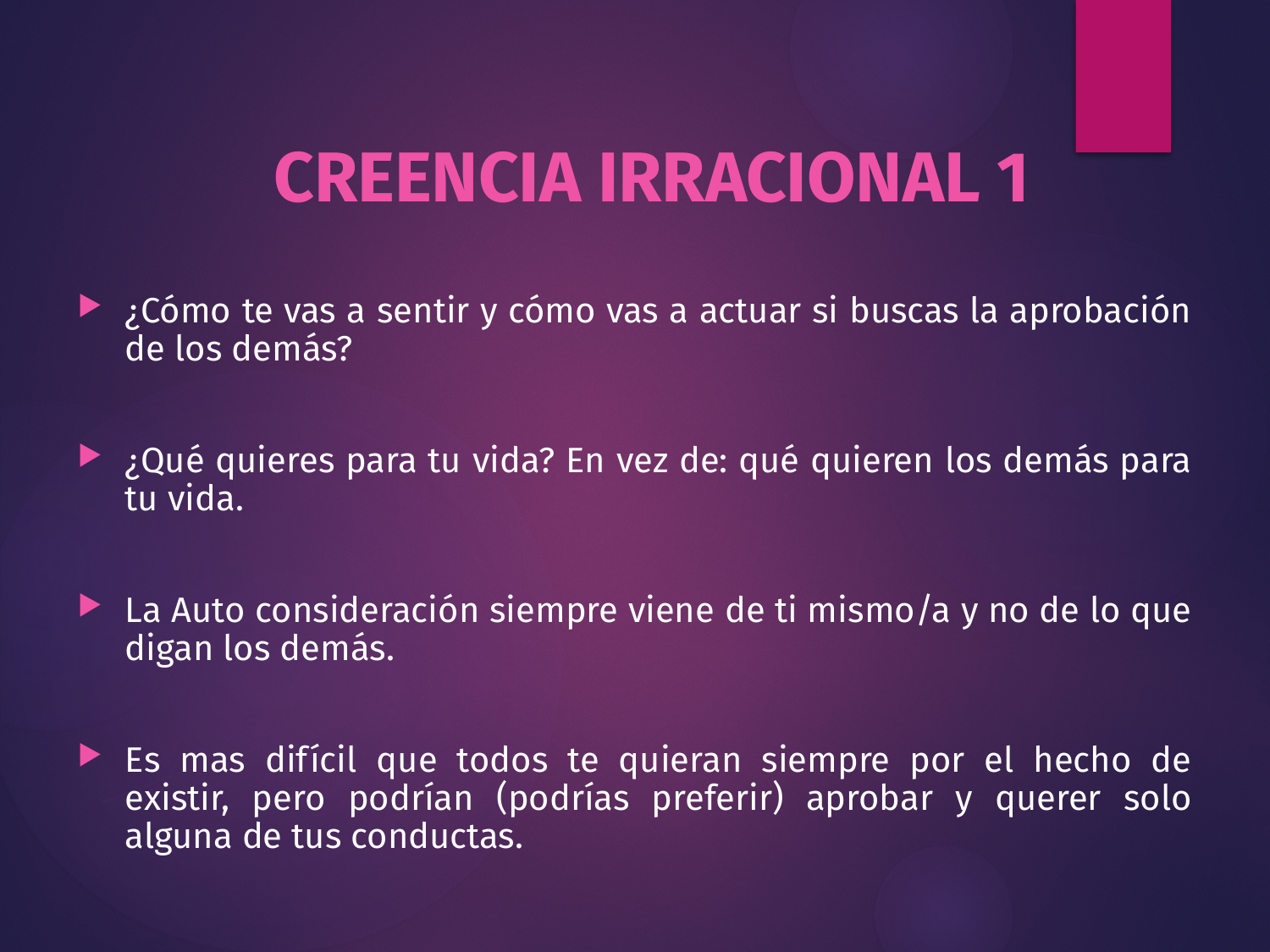

# CREENCIA IRRACIONAL 1

¿Cómo te vas a sentir y cómo vas a actuar si buscas la aprobación de los demás?

¿Qué quieres para tu vida? En vez de: qué quieren los demás para tu vida.

La Auto consideración siempre viene de ti mismo/a y no de lo que digan los demás.

Es mas difícil que todos te quieran siempre por el hecho de existir, pero podrían (podrías preferir) aprobar y querer solo alguna de tus conductas.